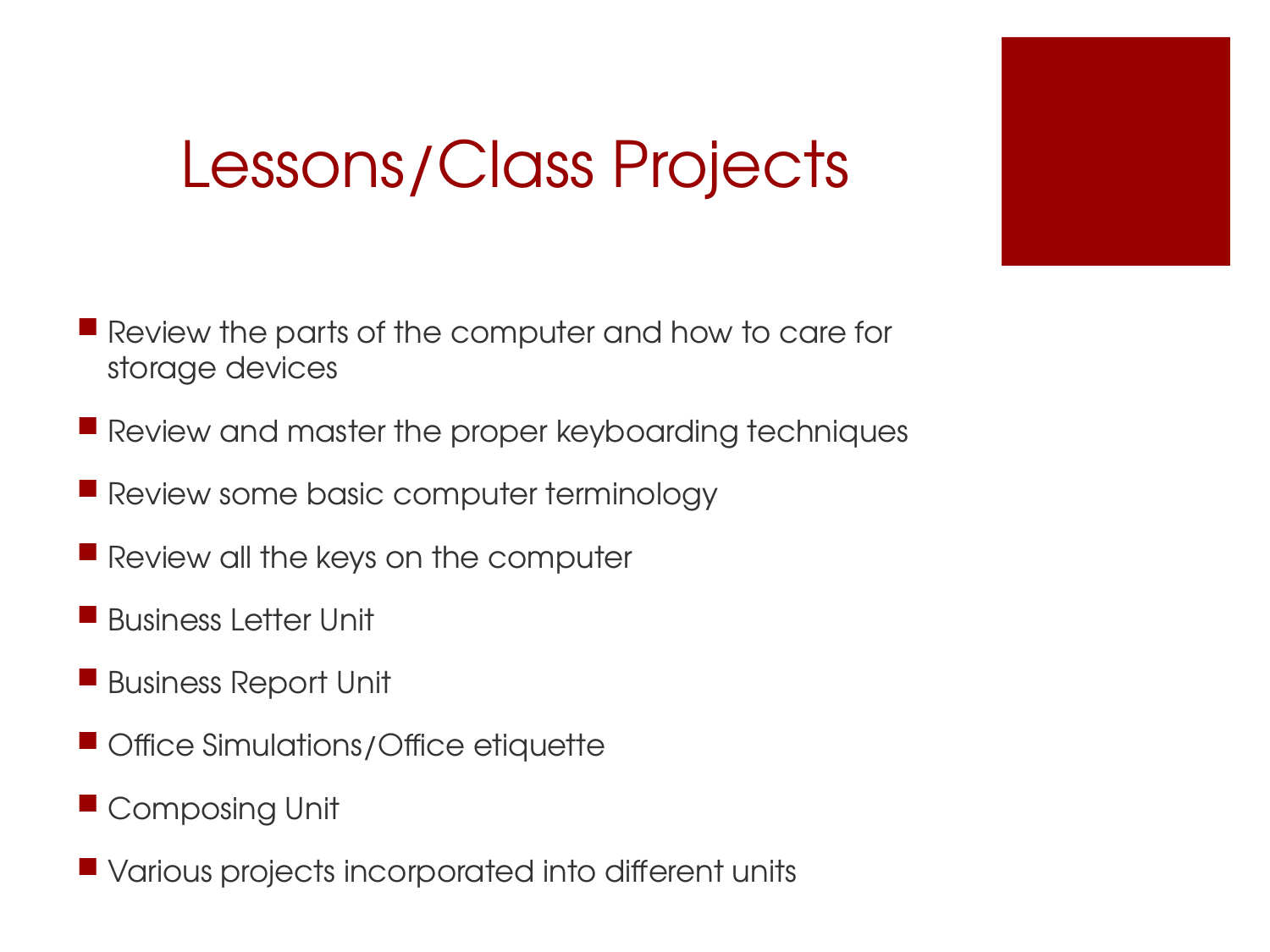

# Lessons/Class Projects
Review the parts of the computer and how to care for storage devices
Review and master the proper keyboarding techniques
Review some basic computer terminology
Review all the keys on the computer
Business Letter Unit
Business Report Unit
Office Simulations/Office etiquette
Composing Unit
Various projects incorporated into different units